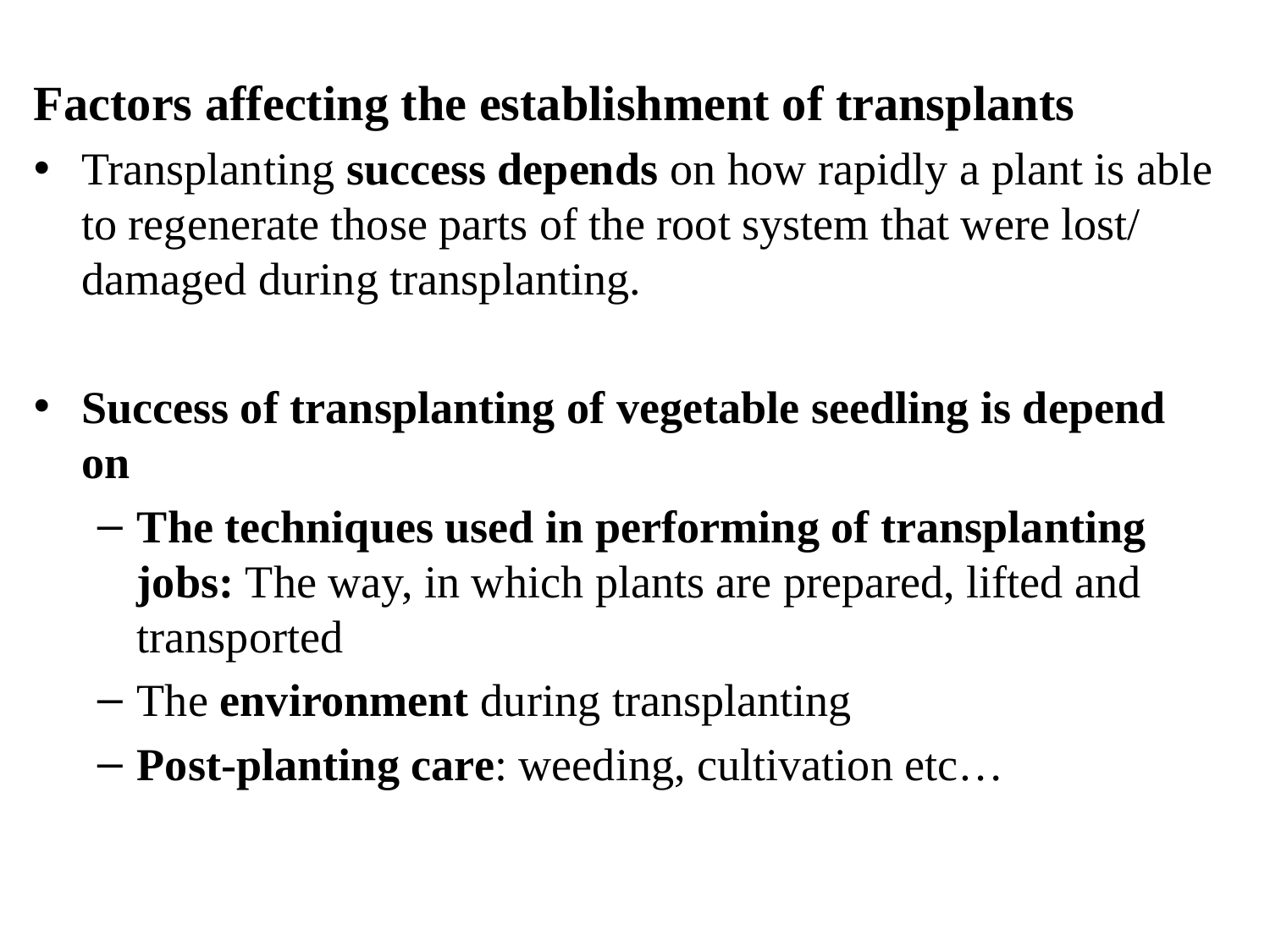

Factors affecting the establishment of transplants
Transplanting success depends on how rapidly a plant is able to regenerate those parts of the root system that were lost/ damaged during transplanting.

Success of transplanting of vegetable seedling is depend on
The techniques used in performing of transplanting jobs: The way, in which plants are prepared, lifted and transported
The environment during transplanting
Post-planting care: weeding, cultivation etc…